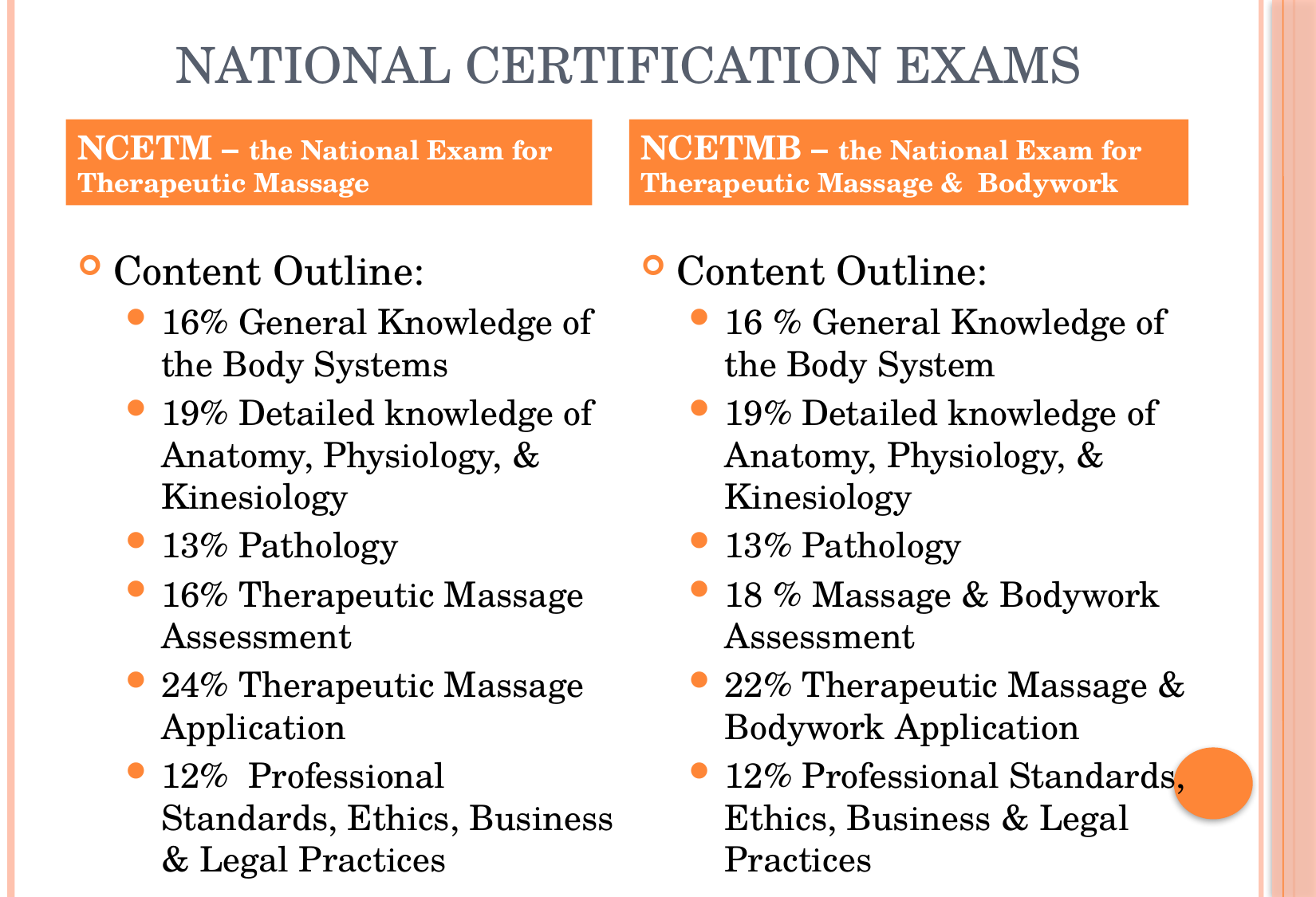

# National certification exams
NCETM – the National Exam for Therapeutic Massage
NCETMB – the National Exam for Therapeutic Massage &  Bodywork
Content Outline:
16% General Knowledge of the Body Systems
19% Detailed knowledge of Anatomy, Physiology, & Kinesiology
13% Pathology
16% Therapeutic Massage Assessment
24% Therapeutic Massage Application
12%  Professional Standards, Ethics, Business & Legal Practices

Content Outline:
16 % General Knowledge of the Body System
19% Detailed knowledge of Anatomy, Physiology, & Kinesiology
13% Pathology
18 % Massage & Bodywork Assessment
22% Therapeutic Massage & Bodywork Application
12% Professional Standards, Ethics, Business & Legal Practices